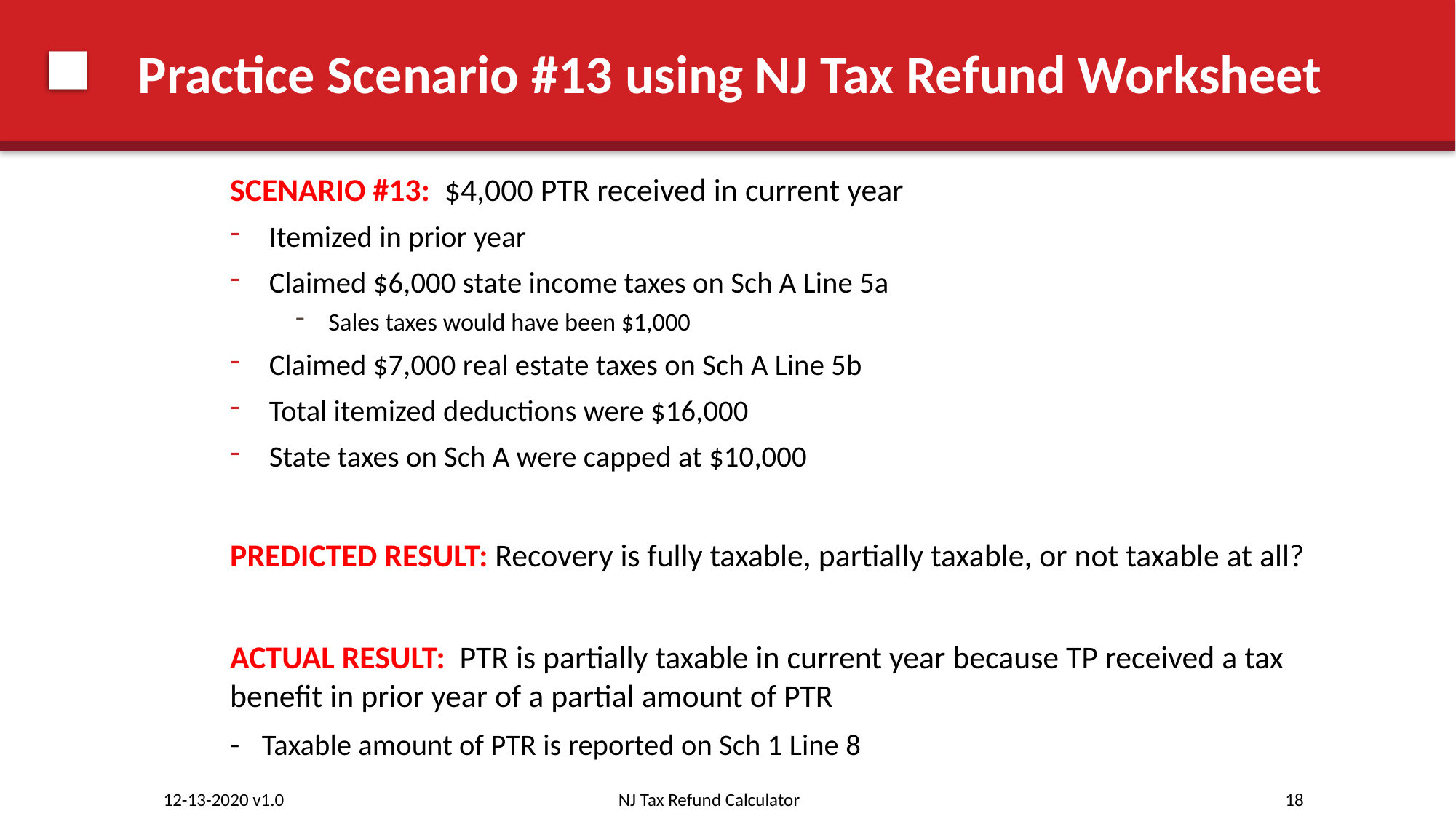

# Practice Scenario #13 using NJ Tax Refund Worksheet
SCENARIO #13:  $4,000 PTR received in current year
Itemized in prior year
Claimed $6,000 state income taxes on Sch A Line 5a
Sales taxes would have been $1,000
Claimed $7,000 real estate taxes on Sch A Line 5b
Total itemized deductions were $16,000
State taxes on Sch A were capped at $10,000

PREDICTED RESULT: Recovery is fully taxable, partially taxable, or not taxable at all?

ACTUAL RESULT:  PTR is partially taxable in current year because TP received a tax benefit in prior year of a partial amount of PTR
-   Taxable amount of PTR is reported on Sch 1 Line 8

NJ Tax Refund Calculator
18
12-13-2020 v1.0